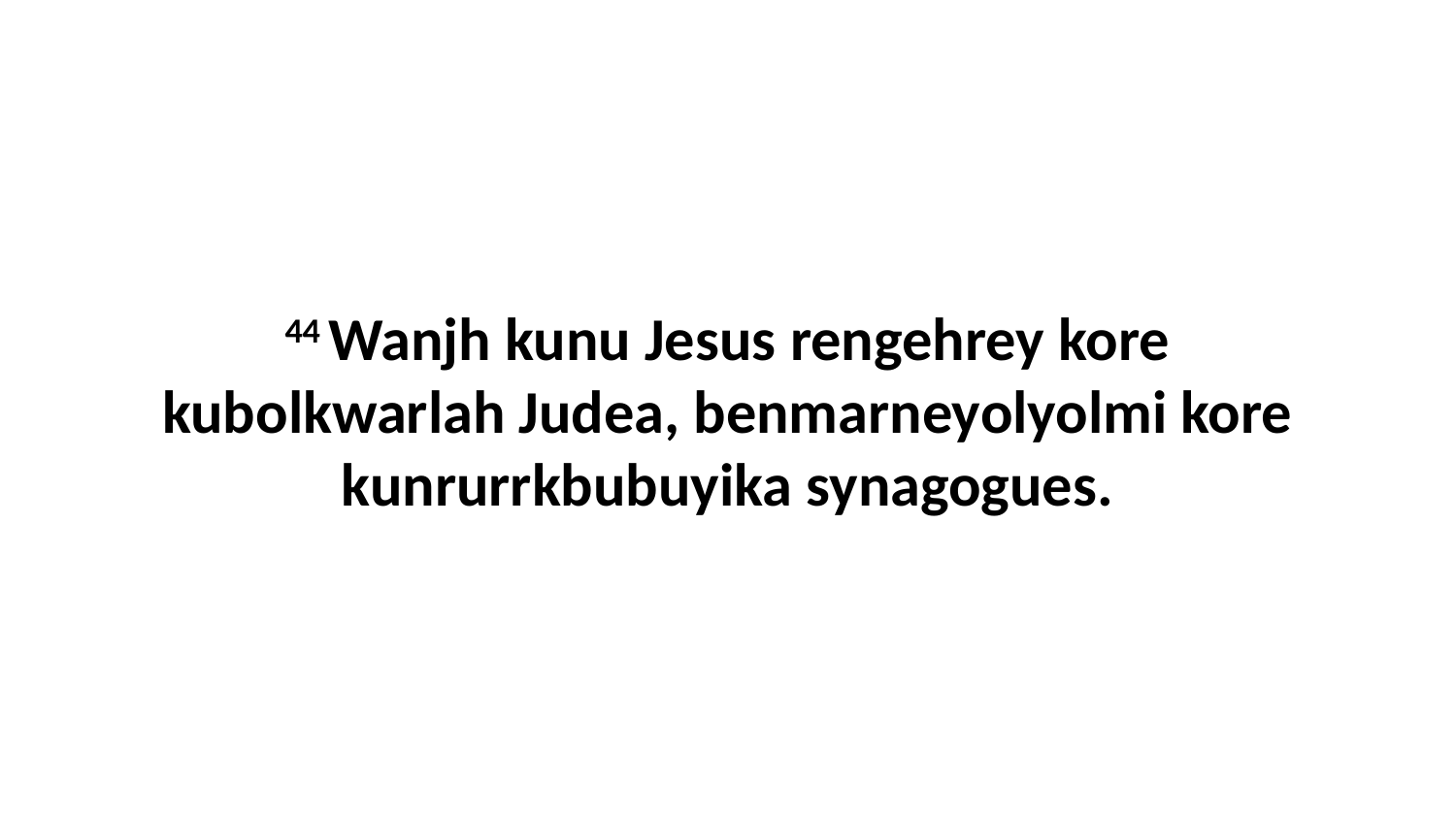

44 Wanjh kunu Jesus rengehrey kore kubolkwarlah Judea, benmarneyolyolmi kore kunrurrkbubuyika synagogues.